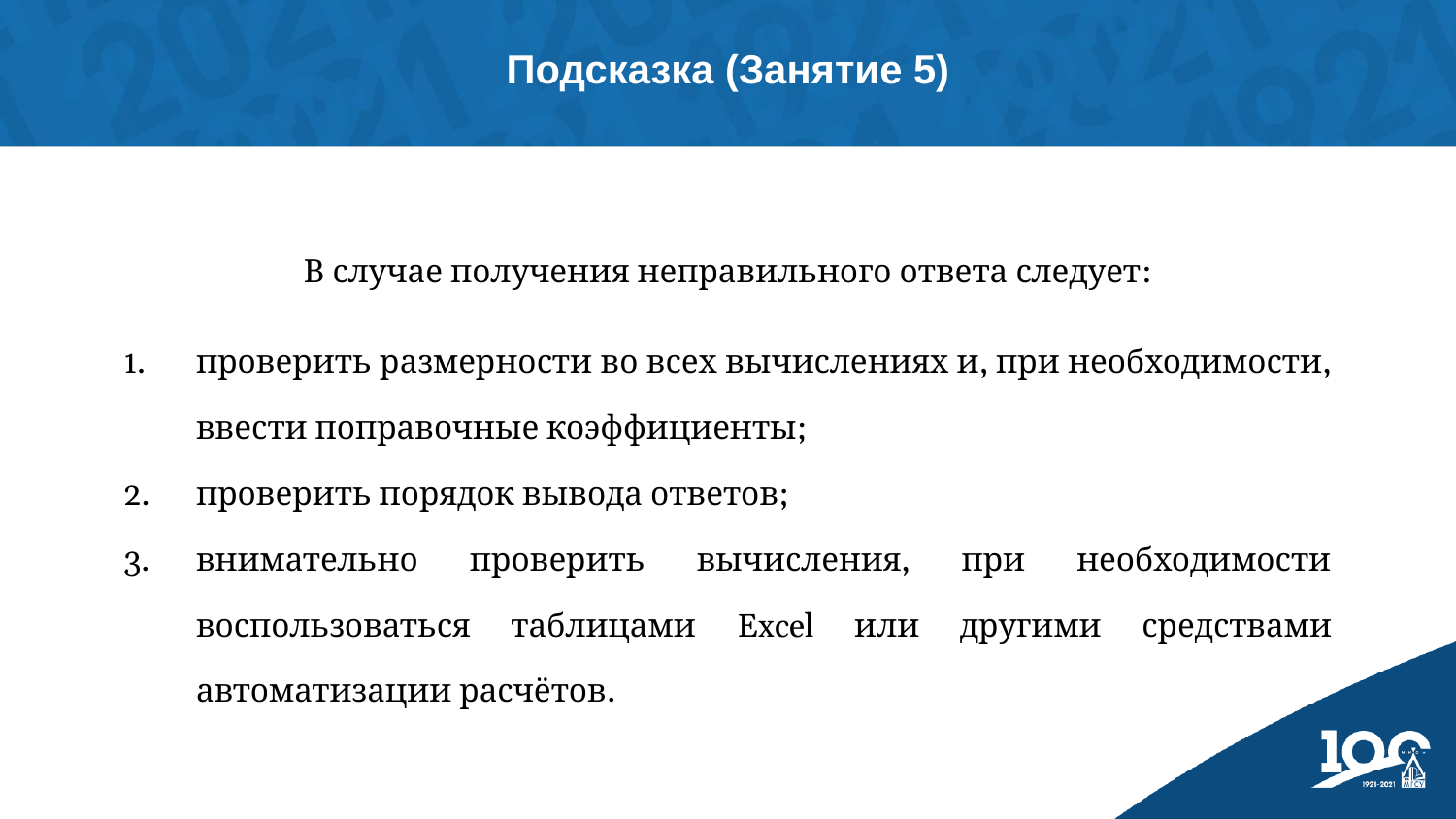

Подсказка (Занятие 5)

В случае получения неправильного ответа следует:
проверить размерности во всех вычислениях и, при необходимости, ввести поправочные коэффициенты;
проверить порядок вывода ответов;
внимательно проверить вычисления, при необходимости воспользоваться таблицами Excel или другими средствами автоматизации расчётов.